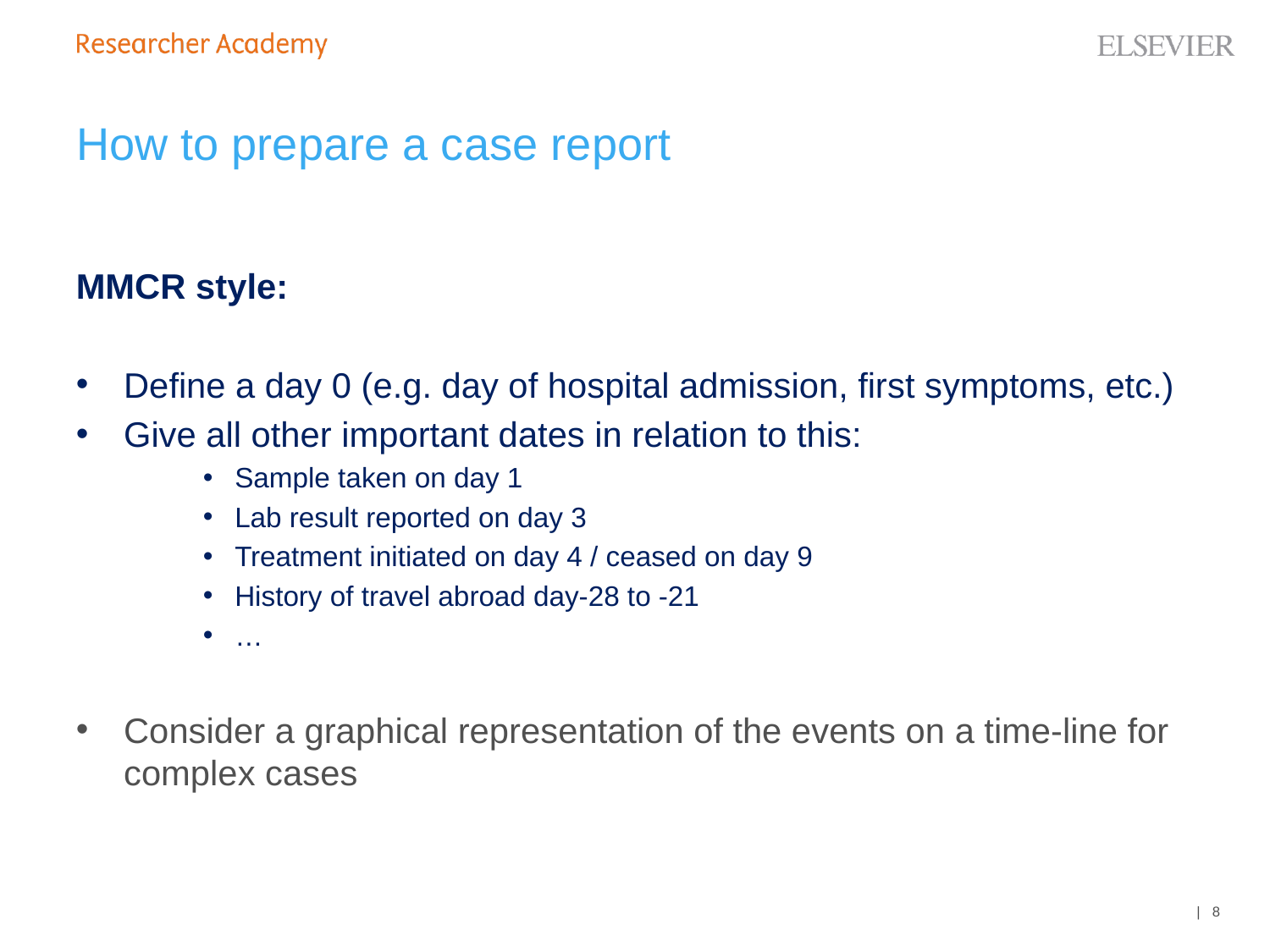

# How to prepare a case report

MMCR style:

Define a day 0 (e.g. day of hospital admission, first symptoms, etc.)
Give all other important dates in relation to this:
Sample taken on day 1
Lab result reported on day 3
Treatment initiated on day 4 / ceased on day 9
History of travel abroad day-28 to -21
…

Consider a graphical representation of the events on a time-line for complex cases